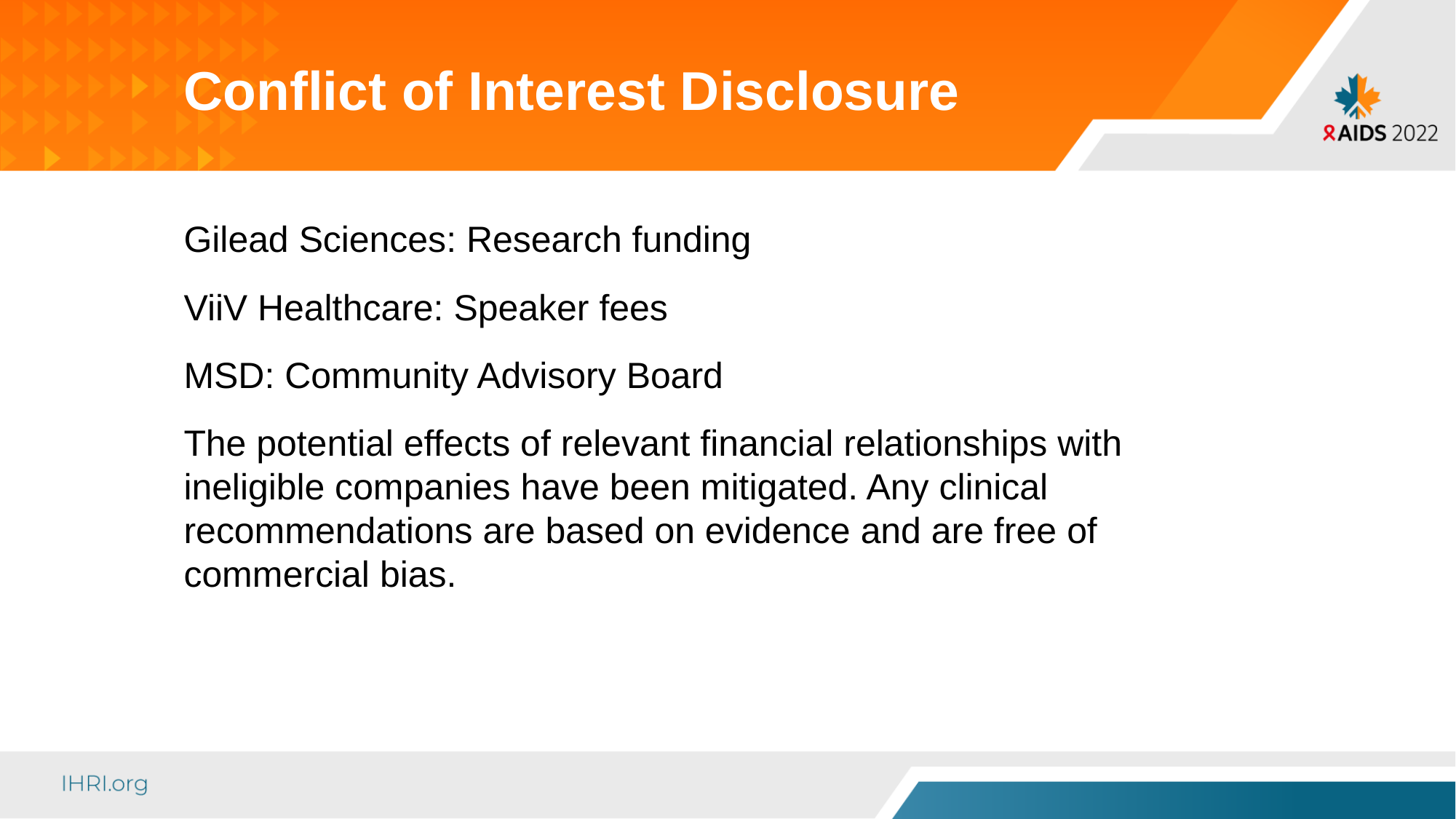

# Conflict of Interest Disclosure
Gilead Sciences: Research funding
ViiV Healthcare: Speaker fees
MSD: Community Advisory Board
The potential effects of relevant financial relationships with ineligible companies have been mitigated. Any clinical recommendations are based on evidence and are free of commercial bias.